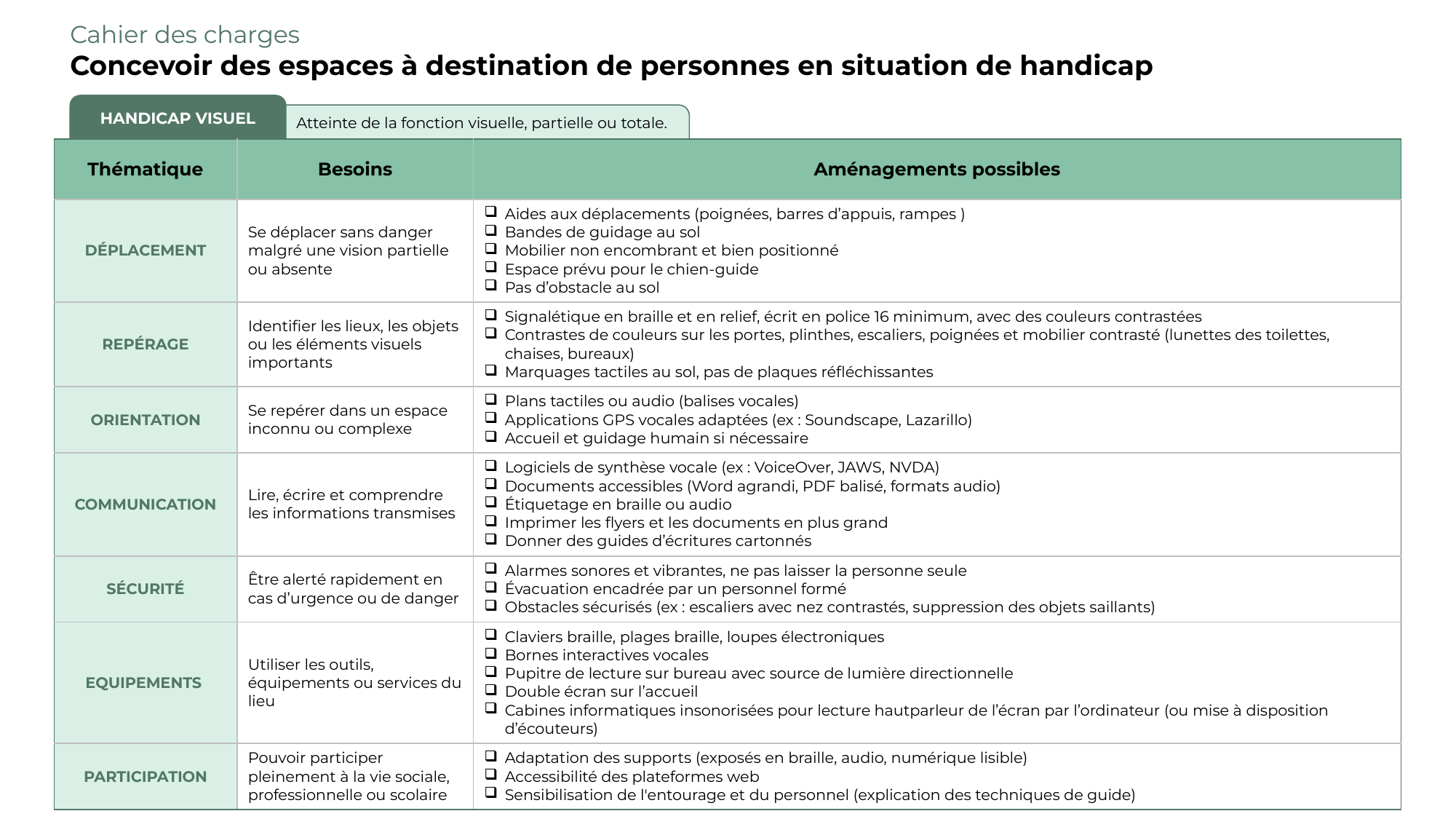

Cahier des charges
Concevoir des espaces à destination de personnes en situation de handicap
HANDICAP VISUEL

     Atteinte de la fonction visuelle, partielle ou totale.
| Thématique | Besoins | Aménagements possibles |
| --- | --- | --- |
| DÉPLACEMENT | Se déplacer sans danger malgré une vision partielle ou absente | Aides aux déplacements (poignées, barres d’appuis, rampes ) Bandes de guidage au sol Mobilier non encombrant et bien positionné Espace prévu pour le chien-guide Pas d’obstacle au sol |
| REPÉRAGE | Identifier les lieux, les objets ou les éléments visuels importants | Signalétique en braille et en relief, écrit en police 16 minimum, avec des couleurs contrastées Contrastes de couleurs sur les portes, plinthes, escaliers, poignées et mobilier contrasté (lunettes des toilettes, chaises, bureaux) Marquages tactiles au sol, pas de plaques réfléchissantes |
| ORIENTATION | Se repérer dans un espace inconnu ou complexe | Plans tactiles ou audio (balises vocales) Applications GPS vocales adaptées (ex : Soundscape, Lazarillo) Accueil et guidage humain si nécessaire |
| COMMUNICATION | Lire, écrire et comprendre les informations transmises | Logiciels de synthèse vocale (ex : VoiceOver, JAWS, NVDA) Documents accessibles (Word agrandi, PDF balisé, formats audio) Étiquetage en braille ou audio Imprimer les flyers et les documents en plus grand Donner des guides d’écritures cartonnés |
| SÉCURITÉ | Être alerté rapidement en cas d’urgence ou de danger | Alarmes sonores et vibrantes, ne pas laisser la personne seule Évacuation encadrée par un personnel formé Obstacles sécurisés (ex : escaliers avec nez contrastés, suppression des objets saillants) |
| EQUIPEMENTS | Utiliser les outils, équipements ou services du lieu | Claviers braille, plages braille, loupes électroniques Bornes interactives vocales Pupitre de lecture sur bureau avec source de lumière directionnelle Double écran sur l’accueil Cabines informatiques insonorisées pour lecture hautparleur de l’écran par l’ordinateur (ou mise à disposition d’écouteurs) |
| PARTICIPATION | Pouvoir participer pleinement à la vie sociale, professionnelle ou scolaire | Adaptation des supports (exposés en braille, audio, numérique lisible) Accessibilité des plateformes web Sensibilisation de l'entourage et du personnel (explication des techniques de guide) |